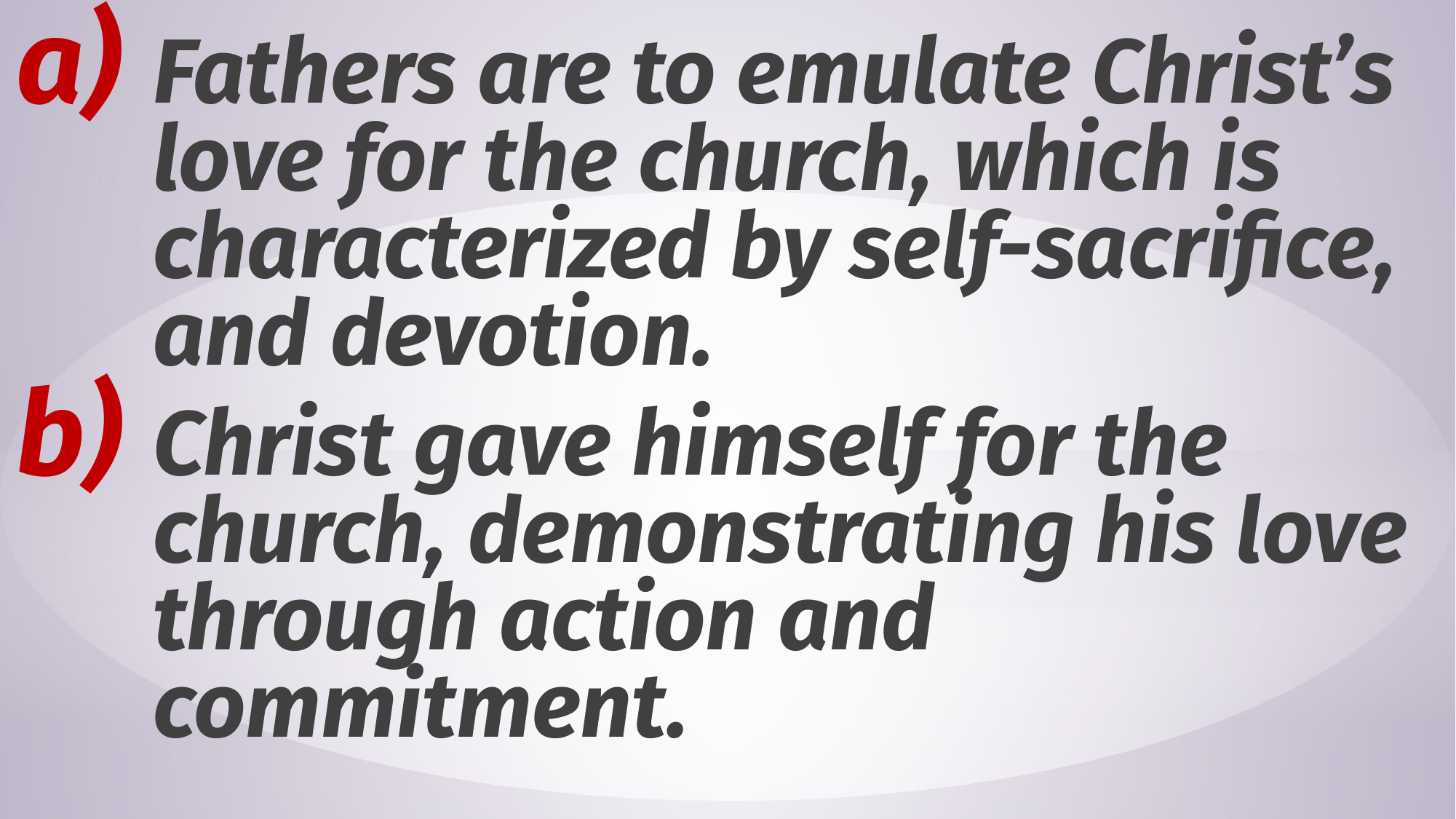

Fathers are to emulate Christ’s love for the church, which is characterized by self-sacrifice, and devotion.
Christ gave himself for the church, demonstrating his love through action and commitment.